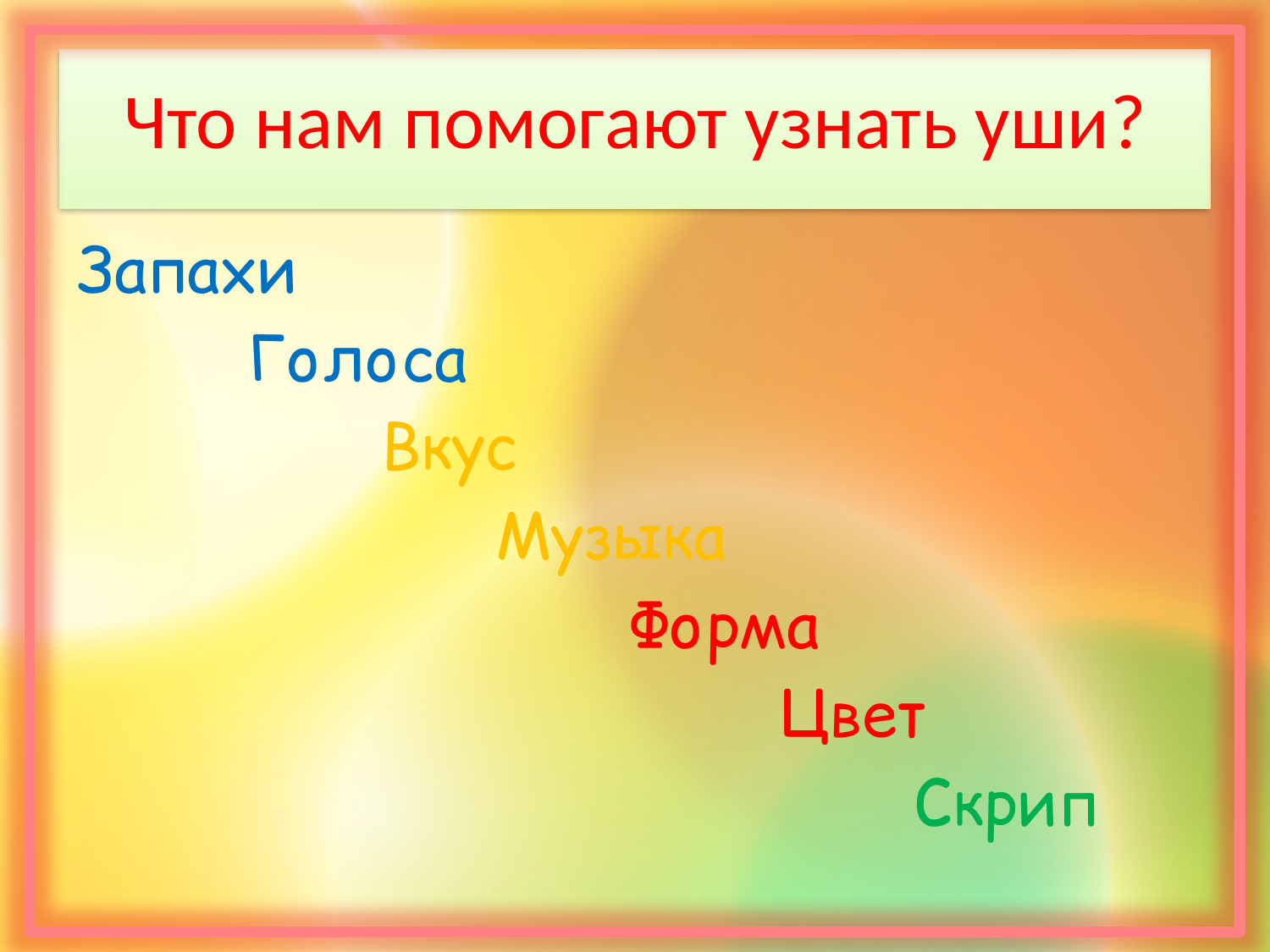

# Что нам помогают узнать уши?
Запахи
         Голоса
                Вкус
                      Музыка
                             Форма
                                     Цвет
                                            Скрип